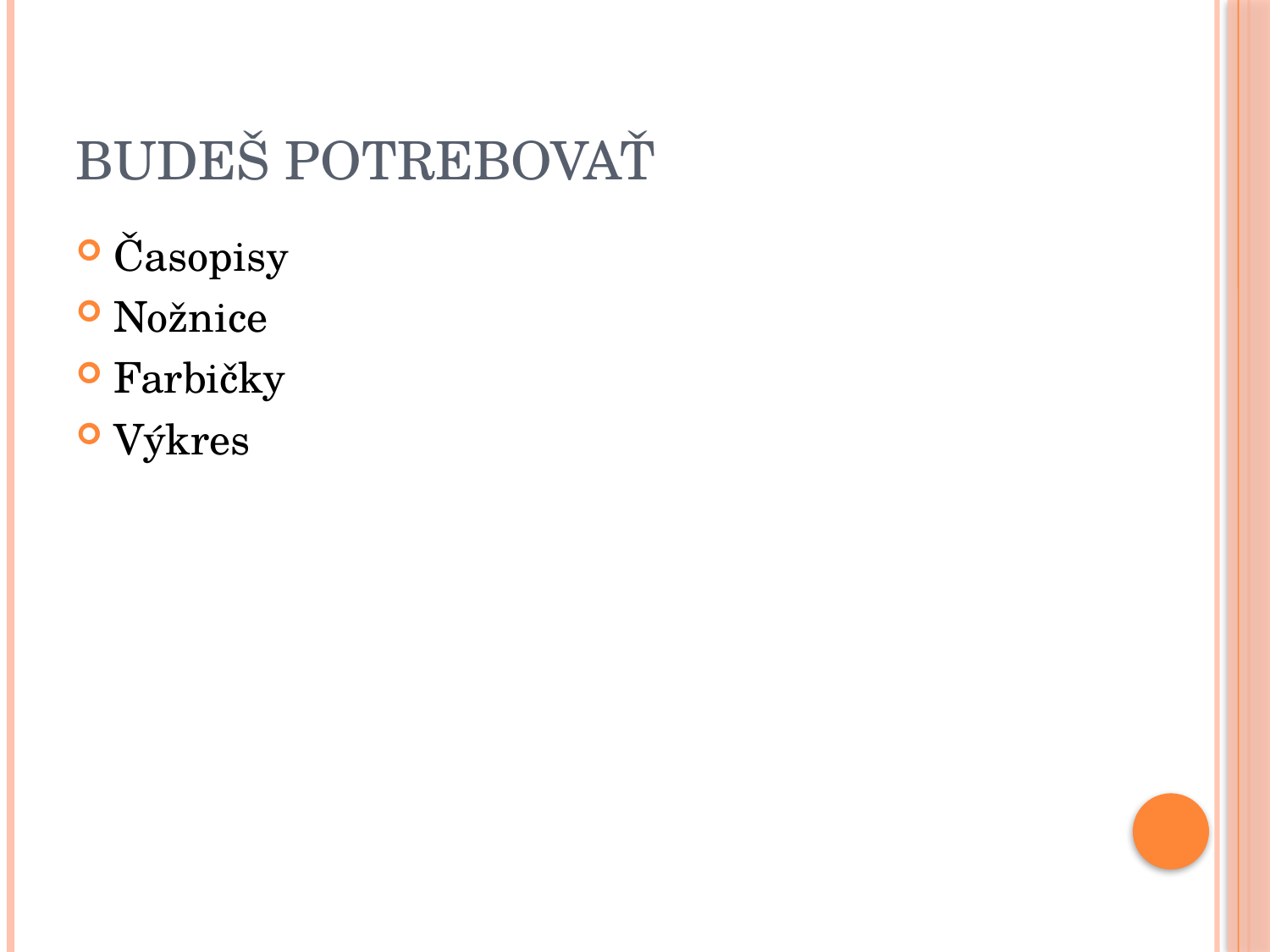

# Budeš potrebovať
Časopisy
Nožnice
Farbičky
Výkres